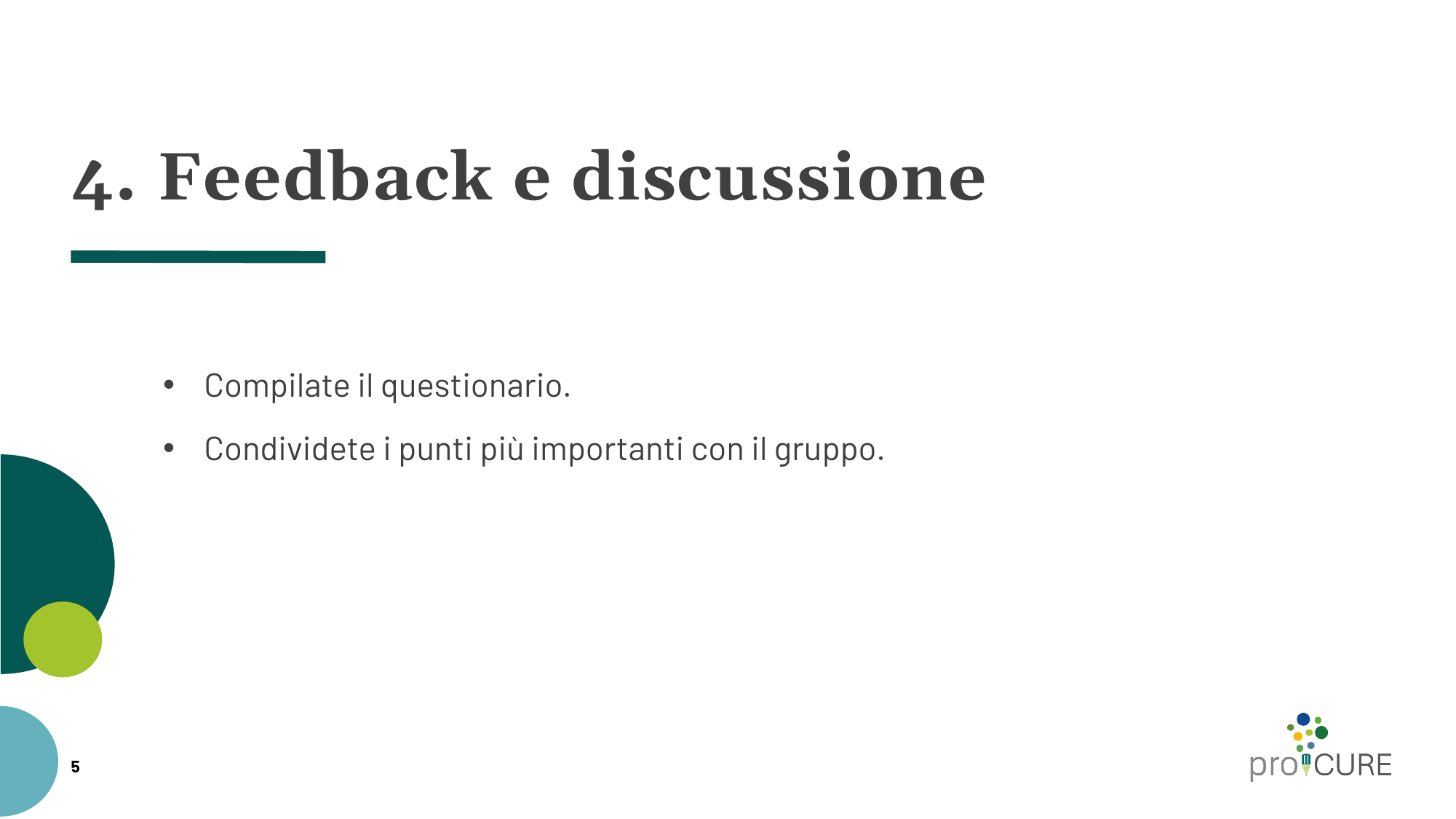

# 4. Feedback e discussione

Compilate il questionario.
Condividete i punti più importanti con il gruppo.

5